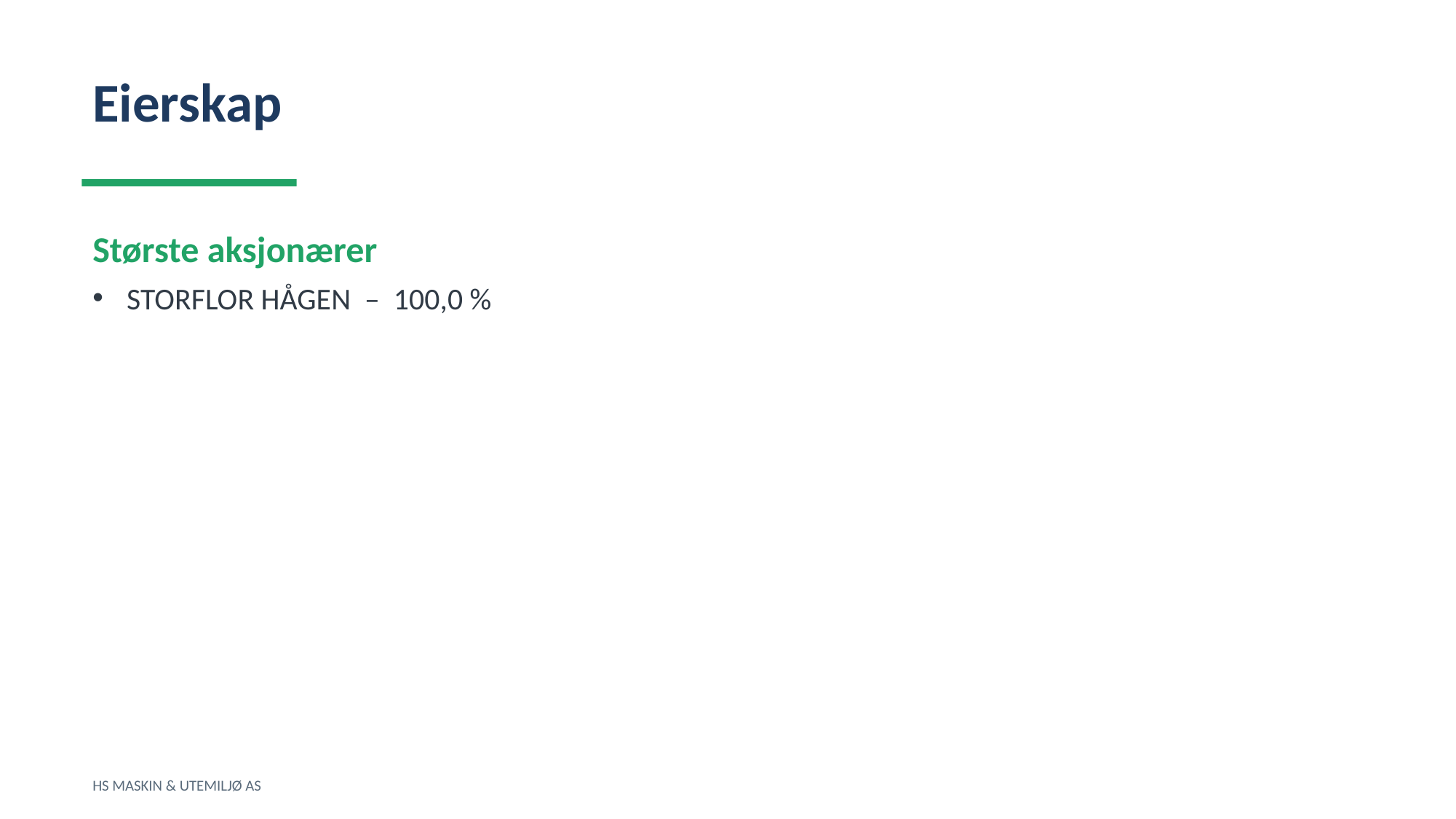

Eierskap

Største aksjonærer
STORFLOR HÅGEN  –  100,0 %
HS MASKIN & UTEMILJØ AS